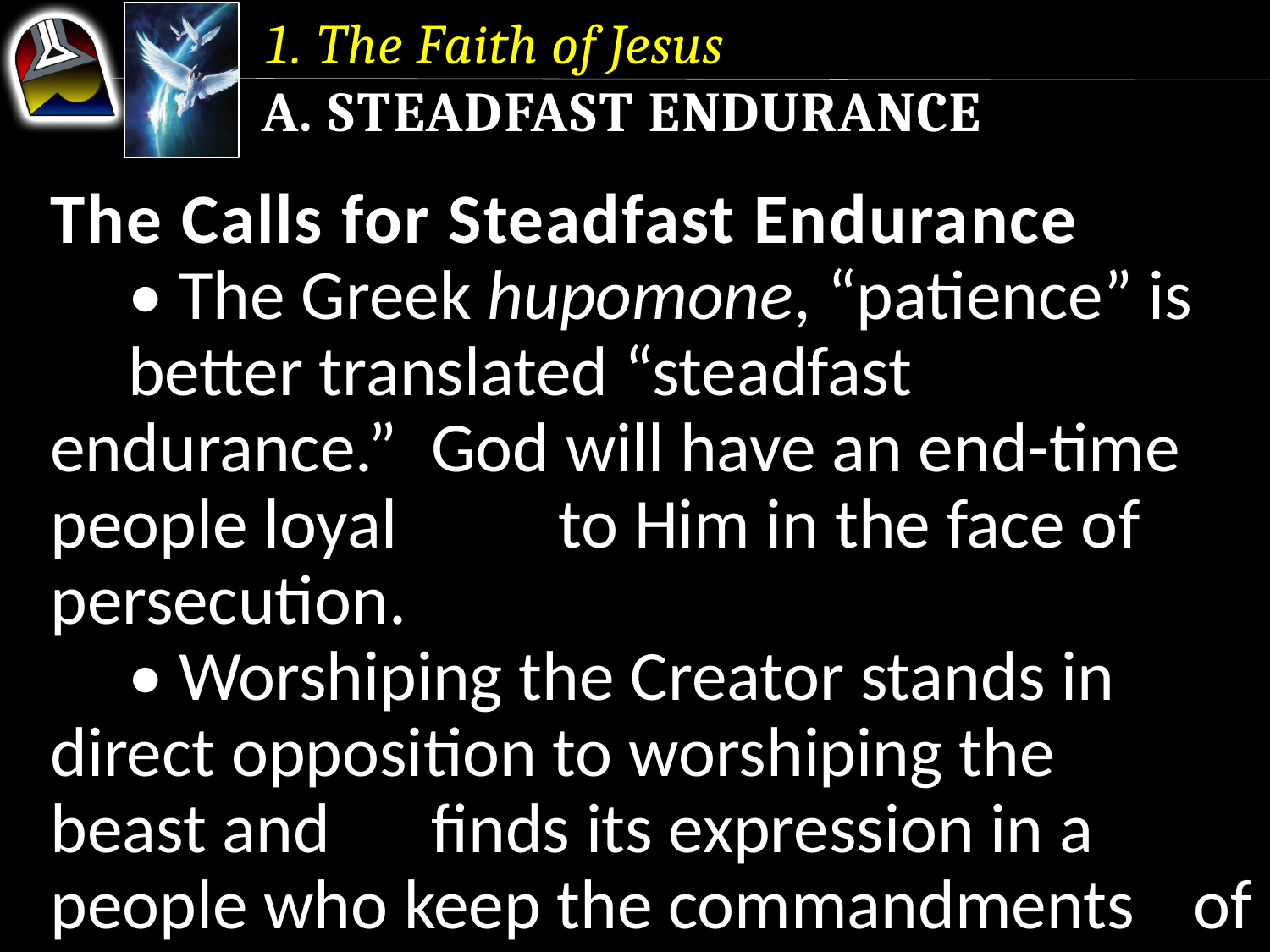

1. The Faith of Jesus
a. Steadfast Endurance
The Calls for Steadfast Endurance
	• The Greek hupomone, “patience” is 	better translated “steadfast endurance.” 	God will have an end-time people loyal   	to Him in the face of persecution.
	• Worshiping the Creator stands in  	direct opposition to worshiping the  	beast and 	finds its expression in a 	people who keep the commandments   	of God and have the faith of Jesus.